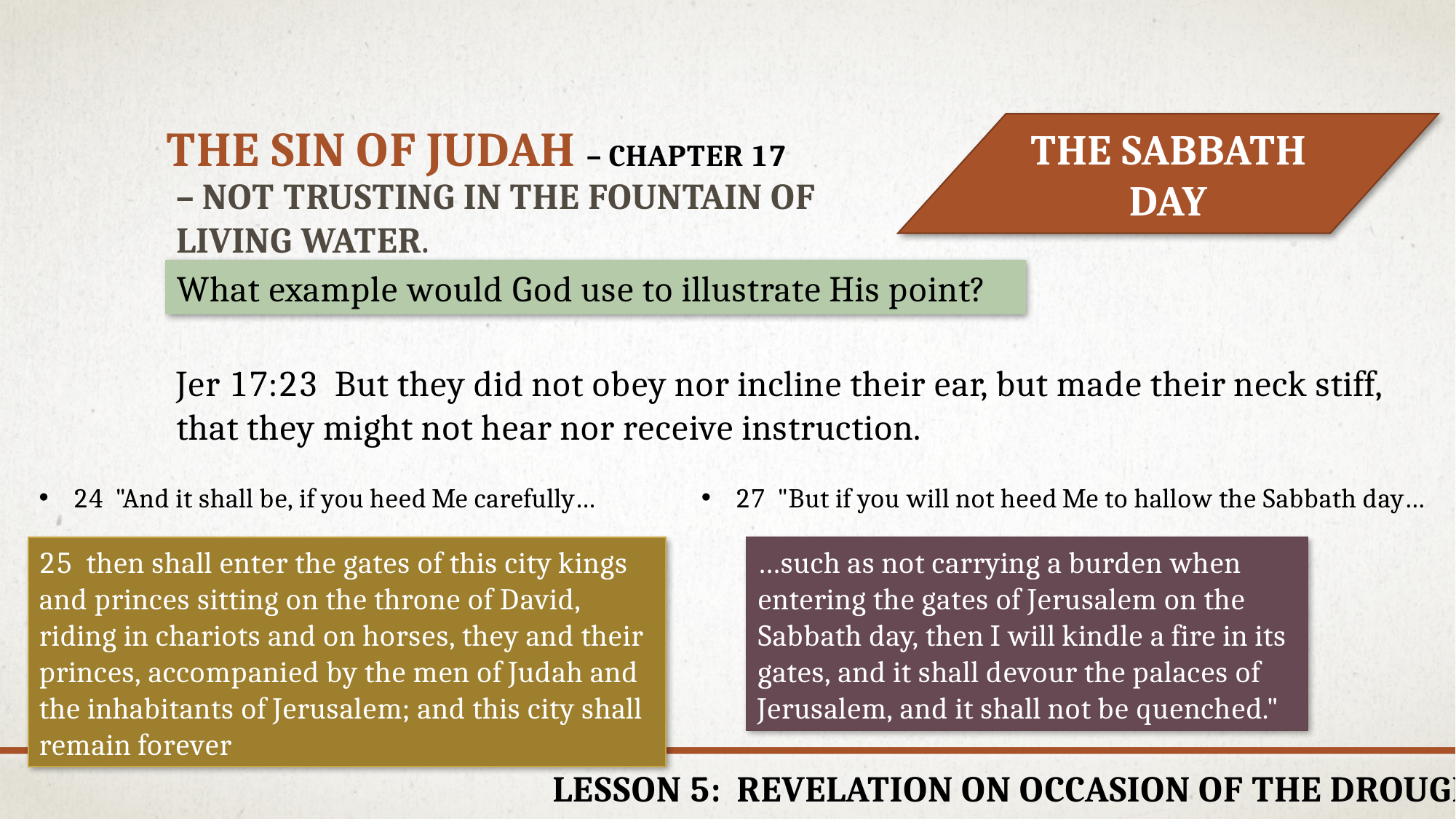

THE SIN OF JUDAH – CHAPTER 17
THE SABBATH DAY
– not trusting in the fountain of living water.
What example would God use to illustrate His point?
Jer 17:23  But they did not obey nor incline their ear, but made their neck stiff, that they might not hear nor receive instruction.
24  "And it shall be, if you heed Me carefully…
27  "But if you will not heed Me to hallow the Sabbath day…
25  then shall enter the gates of this city kings and princes sitting on the throne of David, riding in chariots and on horses, they and their princes, accompanied by the men of Judah and the inhabitants of Jerusalem; and this city shall remain forever
…such as not carrying a burden when entering the gates of Jerusalem on the Sabbath day, then I will kindle a fire in its gates, and it shall devour the palaces of Jerusalem, and it shall not be quenched."
Lesson 5:  Revelation on occasion of the Drought